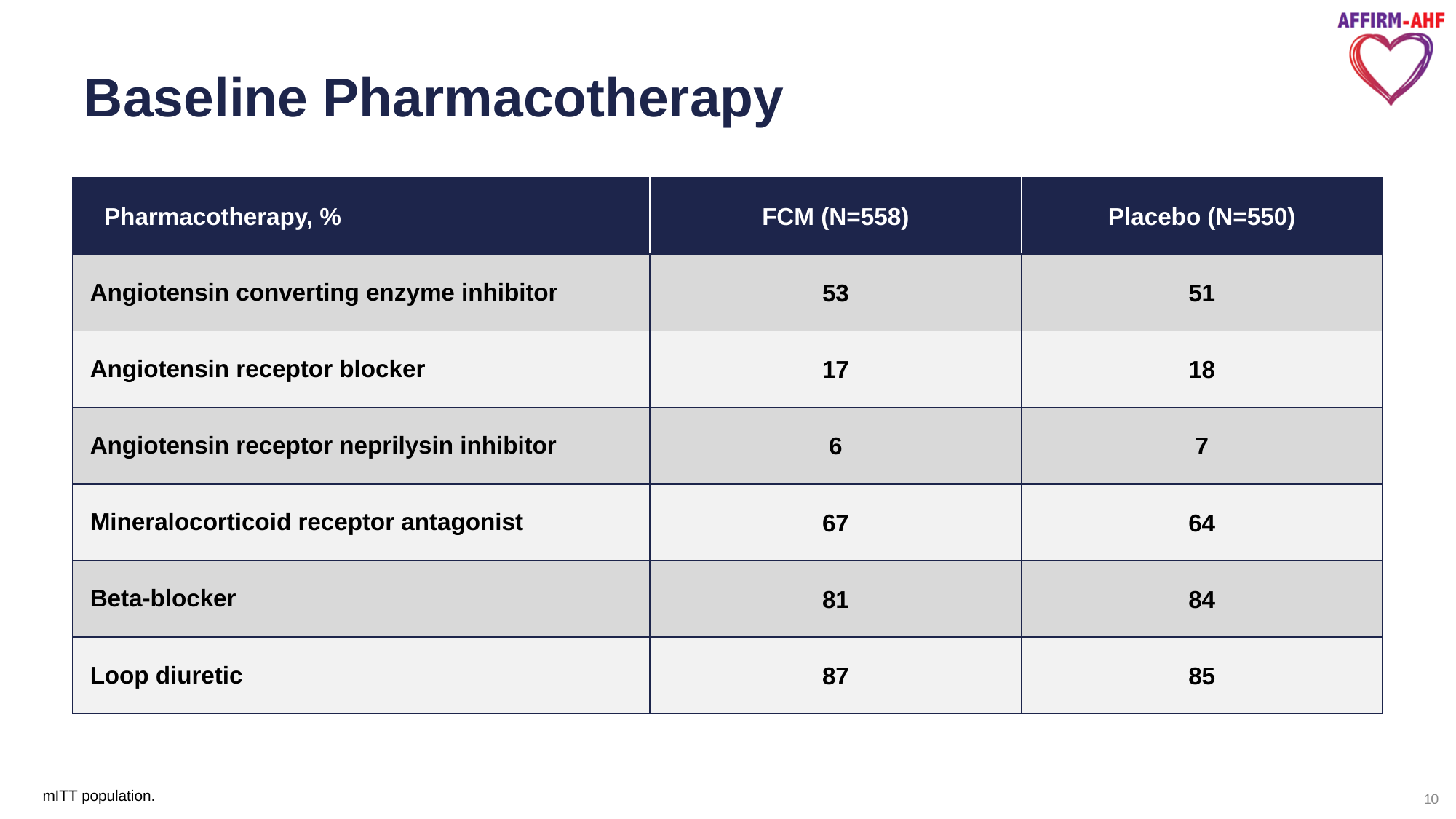

# Baseline Pharmacotherapy
| Pharmacotherapy, % | FCM (N=558) | Placebo (N=550) |
| --- | --- | --- |
| Angiotensin converting enzyme inhibitor | 53 | 51 |
| Angiotensin receptor blocker | 17 | 18 |
| Angiotensin receptor neprilysin inhibitor | 6 | 7 |
| Mineralocorticoid receptor antagonist | 67 | 64 |
| Beta-blocker | 81 | 84 |
| Loop diuretic | 87 | 85 |
mITT population.
10